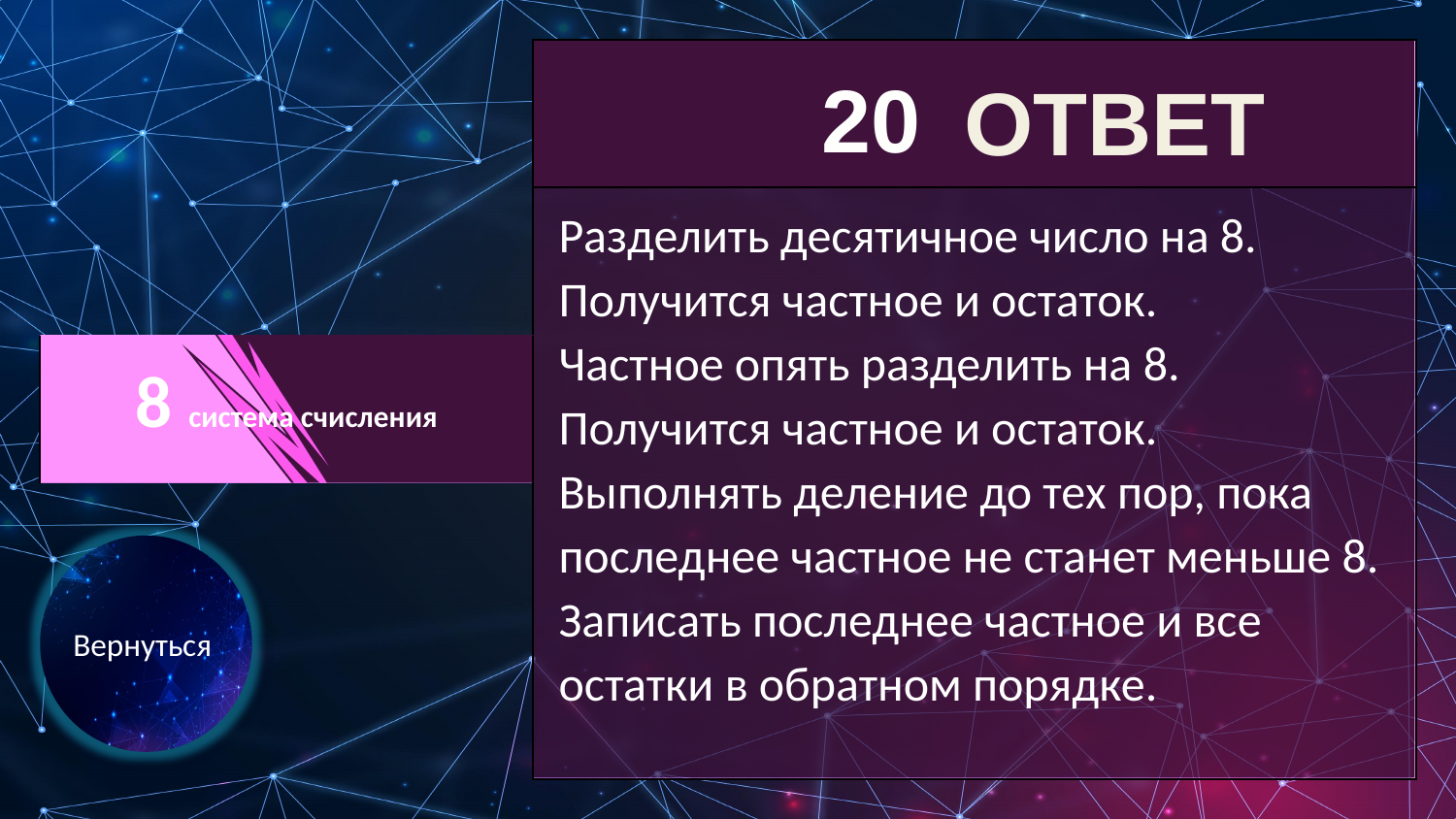

|  |
| --- |
|  |
| 8 система счисления |
|  |
|  |
|  |
| --- |
|  |
20
ОТВЕТ
Разделить десятичное число на 8. Получится частное и остаток.
Частное опять разделить на 8. Получится частное и остаток.
Выполнять деление до тех пор, пока последнее частное не станет меньше 8.
Записать последнее частное и все остатки в обратном порядке.
Вернуться